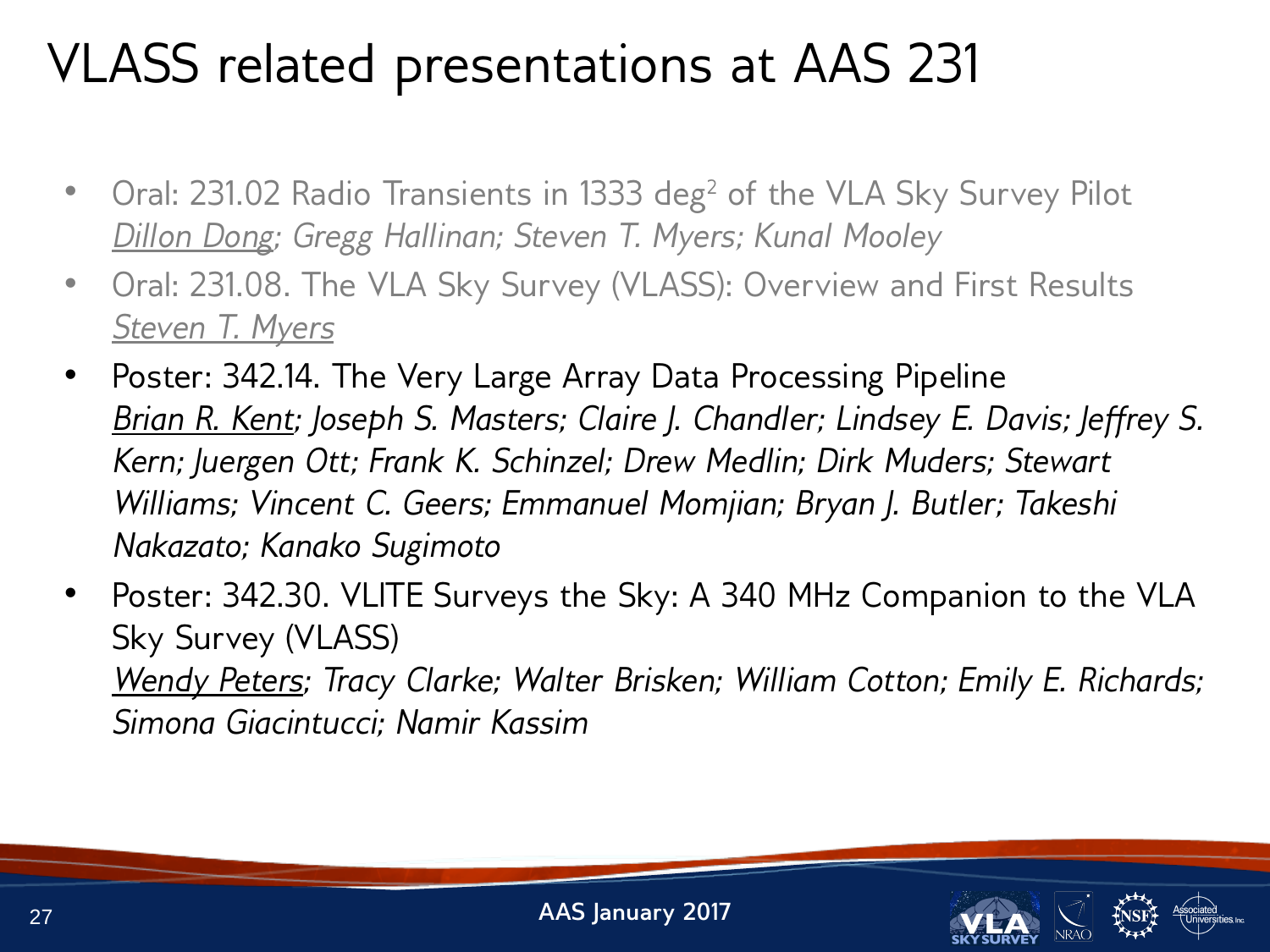

VLASS related presentations at AAS 231

Oral: 231.02 Radio Transients in 1333 deg2 of the VLA Sky Survey Pilot
Dillon Dong; Gregg Hallinan; Steven T. Myers; Kunal Mooley
Oral: 231.08. The VLA Sky Survey (VLASS): Overview and First Results
Steven T. Myers
Poster: 342.14. The Very Large Array Data Processing Pipeline
Brian R. Kent; Joseph S. Masters; Claire J. Chandler; Lindsey E. Davis; Jeffrey S. Kern; Juergen Ott; Frank K. Schinzel; Drew Medlin; Dirk Muders; Stewart Williams; Vincent C. Geers; Emmanuel Momjian; Bryan J. Butler; Takeshi Nakazato; Kanako Sugimoto
Poster: 342.30. VLITE Surveys the Sky: A 340 MHz Companion to the VLA Sky Survey (VLASS)
Wendy Peters; Tracy Clarke; Walter Brisken; William Cotton; Emily E. Richards; Simona Giacintucci; Namir Kassim